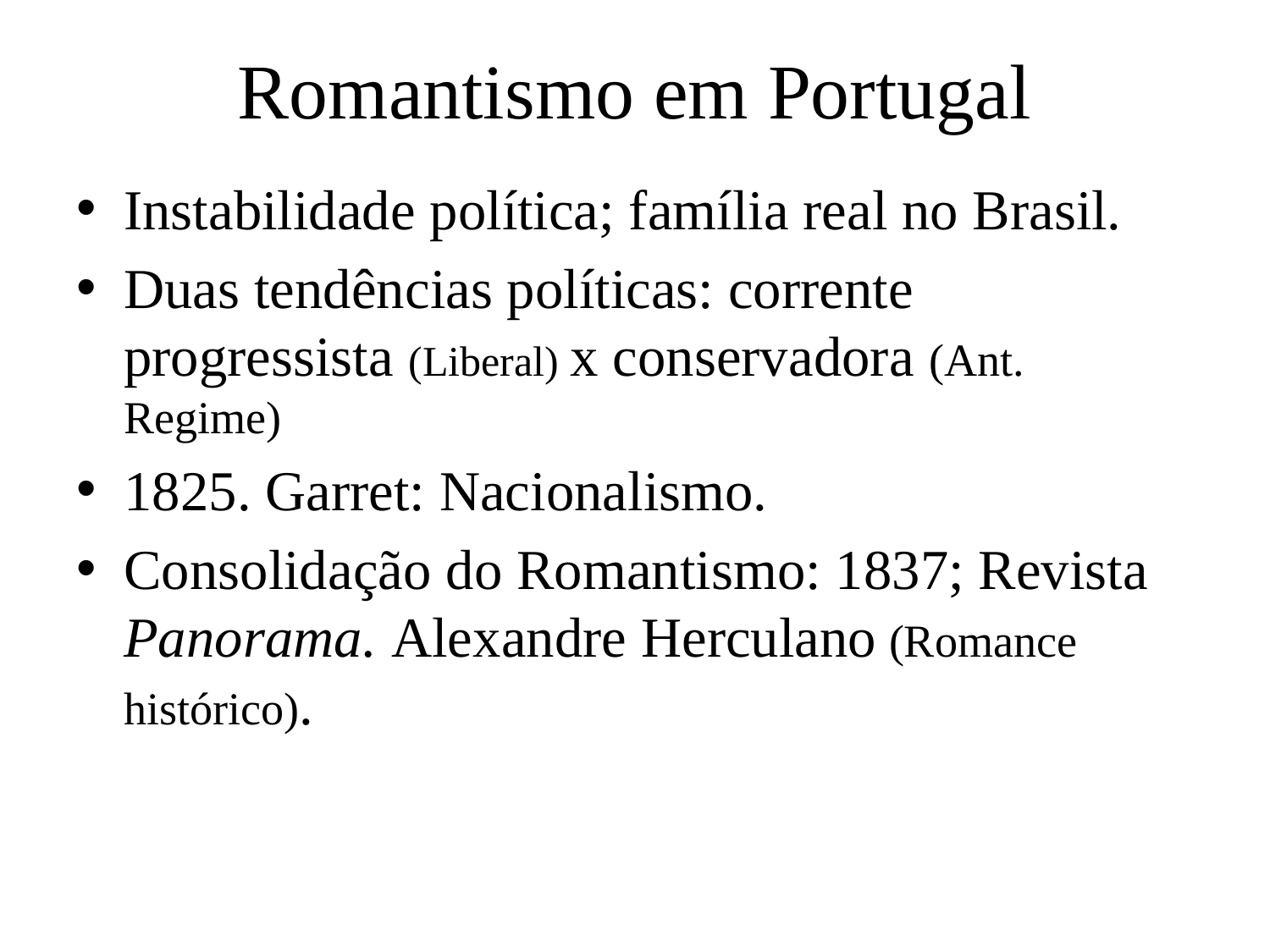

# Romantismo em Portugal
Instabilidade política; família real no Brasil.
Duas tendências políticas: corrente  progressista (Liberal) x conservadora (Ant. Regime)
1825. Garret: Nacionalismo.
Consolidação do Romantismo: 1837; Revista Panorama. Alexandre Herculano (Romance histórico).